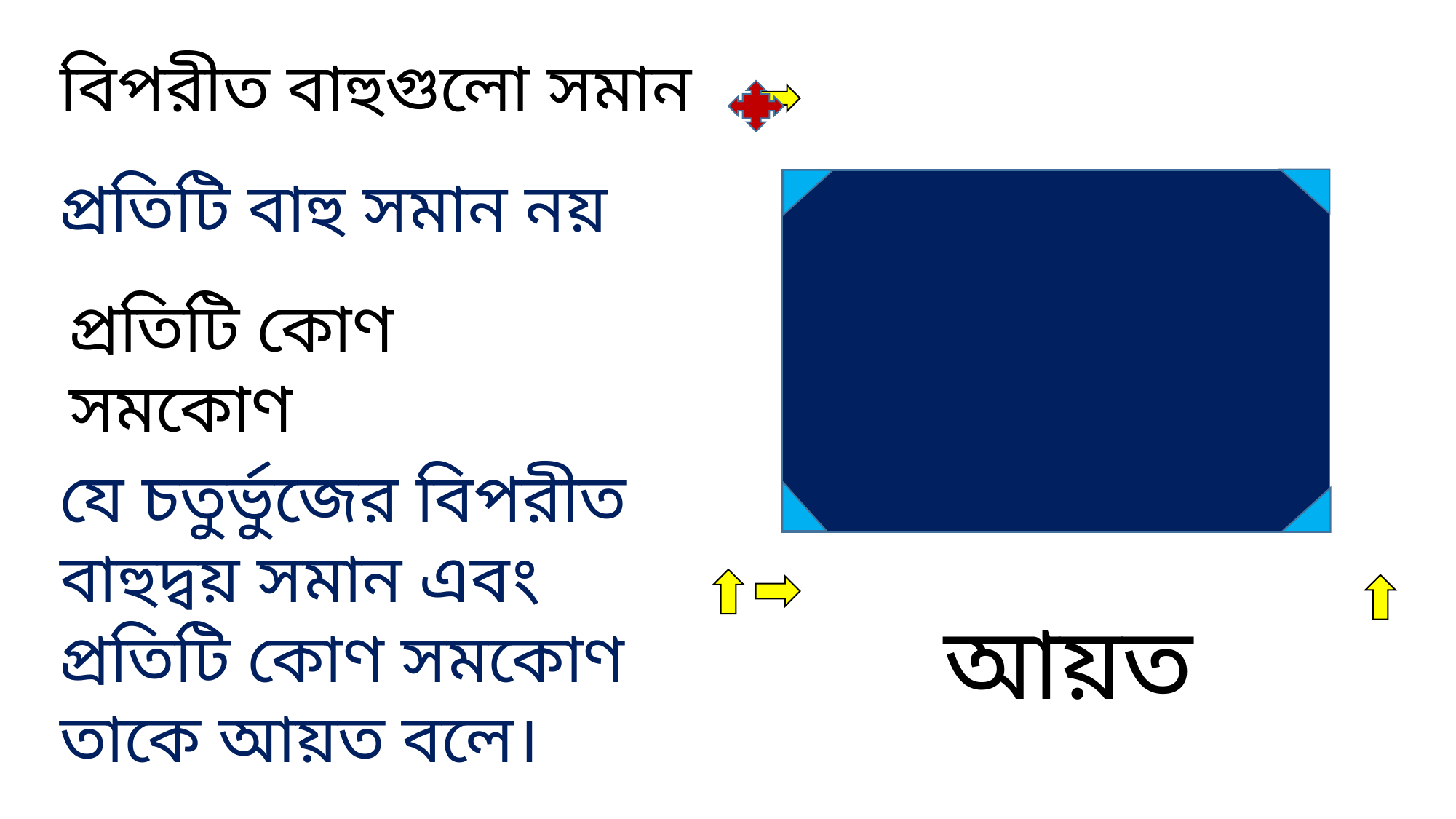

বিপরীত বাহুগুলো সমান

প্রতিটি বাহু সমান নয়

প্রতিটি কোণ সমকোণ
যে চতুর্ভুজের বিপরীত বাহুদ্বয় সমান এবং প্রতিটি কোণ সমকোণ তাকে আয়ত বলে।

আয়ত